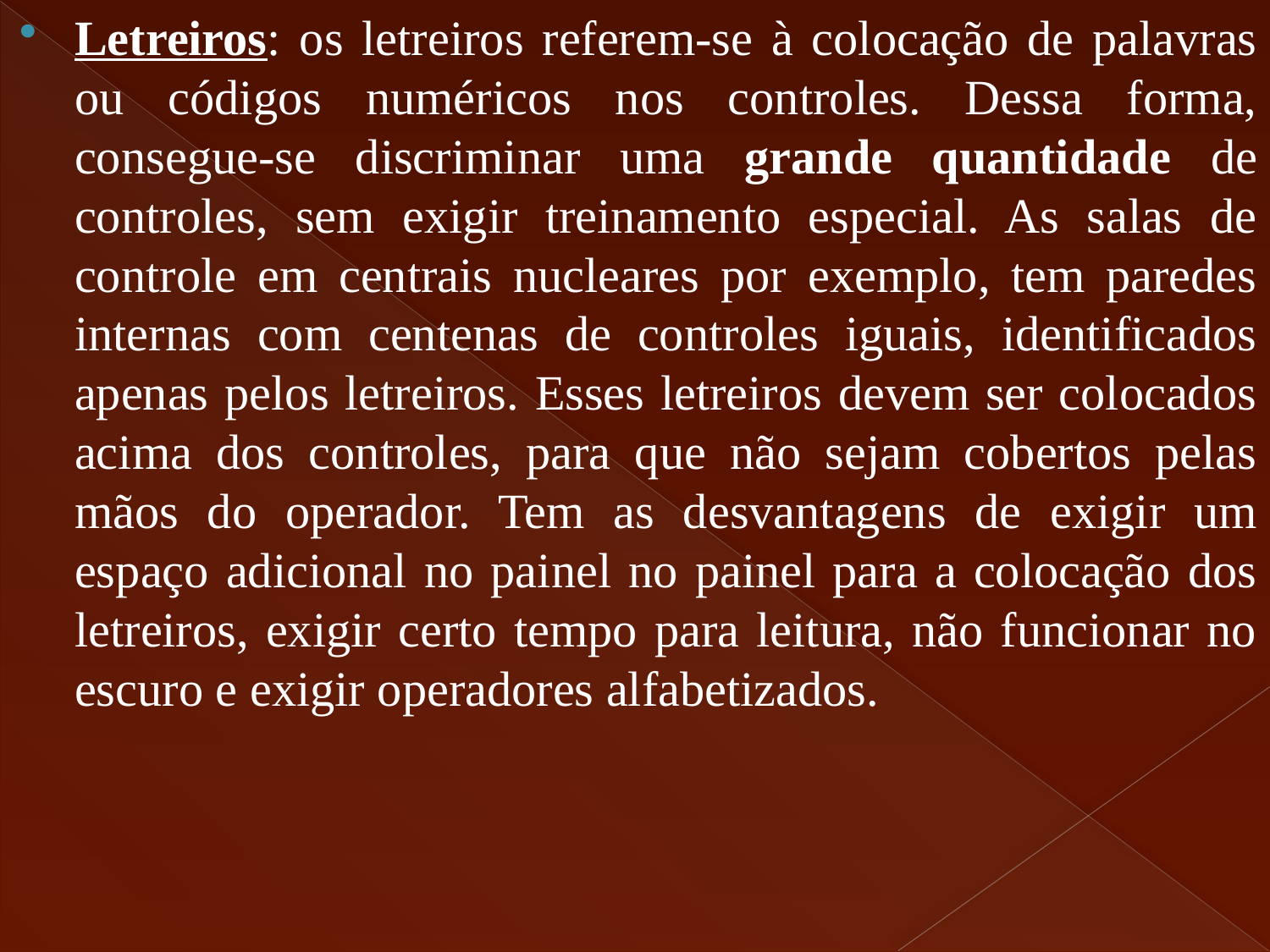

Letreiros: os letreiros referem-se à colocação de palavras ou códigos numéricos nos controles. Dessa forma, consegue-se discriminar uma grande quantidade de controles, sem exigir treinamento especial. As salas de controle em centrais nucleares por exemplo, tem paredes internas com centenas de controles iguais, identificados apenas pelos letreiros. Esses letreiros devem ser colocados acima dos controles, para que não sejam cobertos pelas mãos do operador. Tem as desvantagens de exigir um espaço adicional no painel no painel para a colocação dos letreiros, exigir certo tempo para leitura, não funcionar no escuro e exigir operadores alfabetizados.